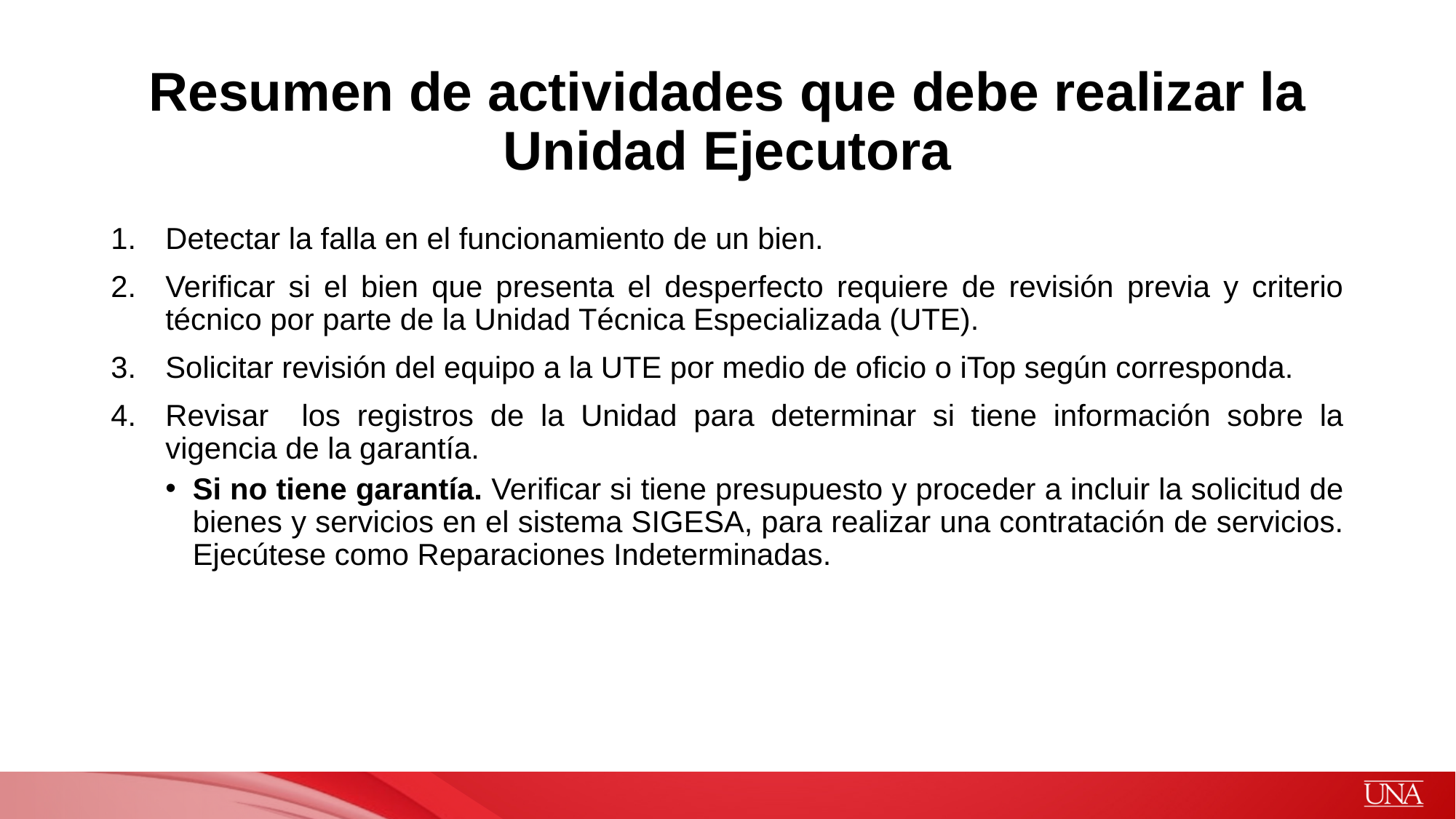

# Resumen de actividades que debe realizar la Unidad Ejecutora
Detectar la falla en el funcionamiento de un bien.
Verificar si el bien que presenta el desperfecto requiere de revisión previa y criterio técnico por parte de la Unidad Técnica Especializada (UTE).
Solicitar revisión del equipo a la UTE por medio de oficio o iTop según corresponda.
Revisar  los registros de la Unidad para determinar si tiene información sobre la vigencia de la garantía.
Si no tiene garantía. Verificar si tiene presupuesto y proceder a incluir la solicitud de bienes y servicios en el sistema SIGESA, para realizar una contratación de servicios. Ejecútese como Reparaciones Indeterminadas.